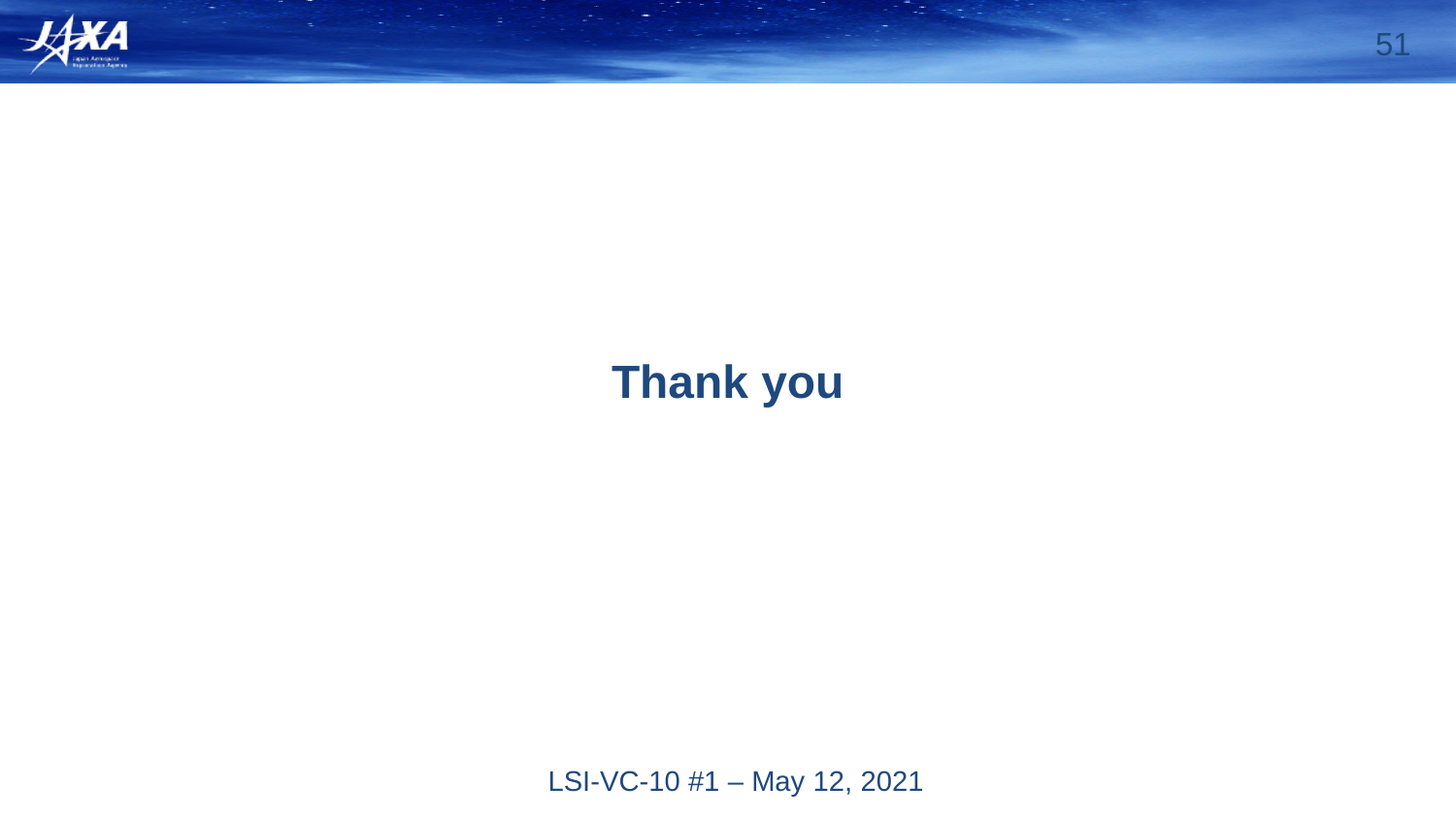

Thank you
LSI-VC-10 #1 – May 12, 2021